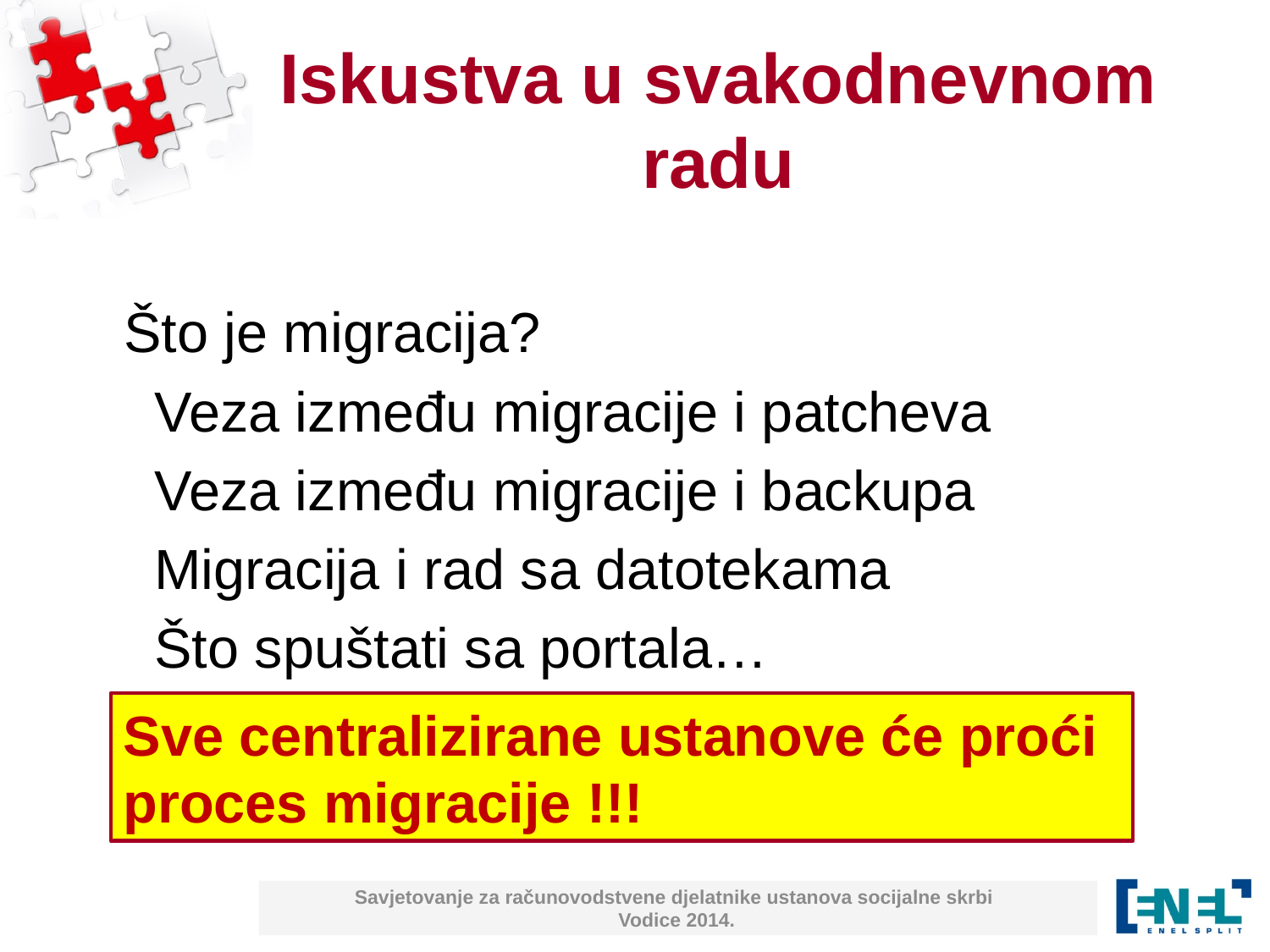

# Iskustva u svakodnevnom radu
Što je migracija?
     Veza između migracije i patcheva
     Veza između migracije i backupa
     Migracija i rad sa datotekama
     Što spuštati sa portala…

Sve centralizirane ustanove će proći proces migracije !!!

Savjetovanje za računovodstvene djelatnike ustanova socijalne skrbi
Vodice 2014.